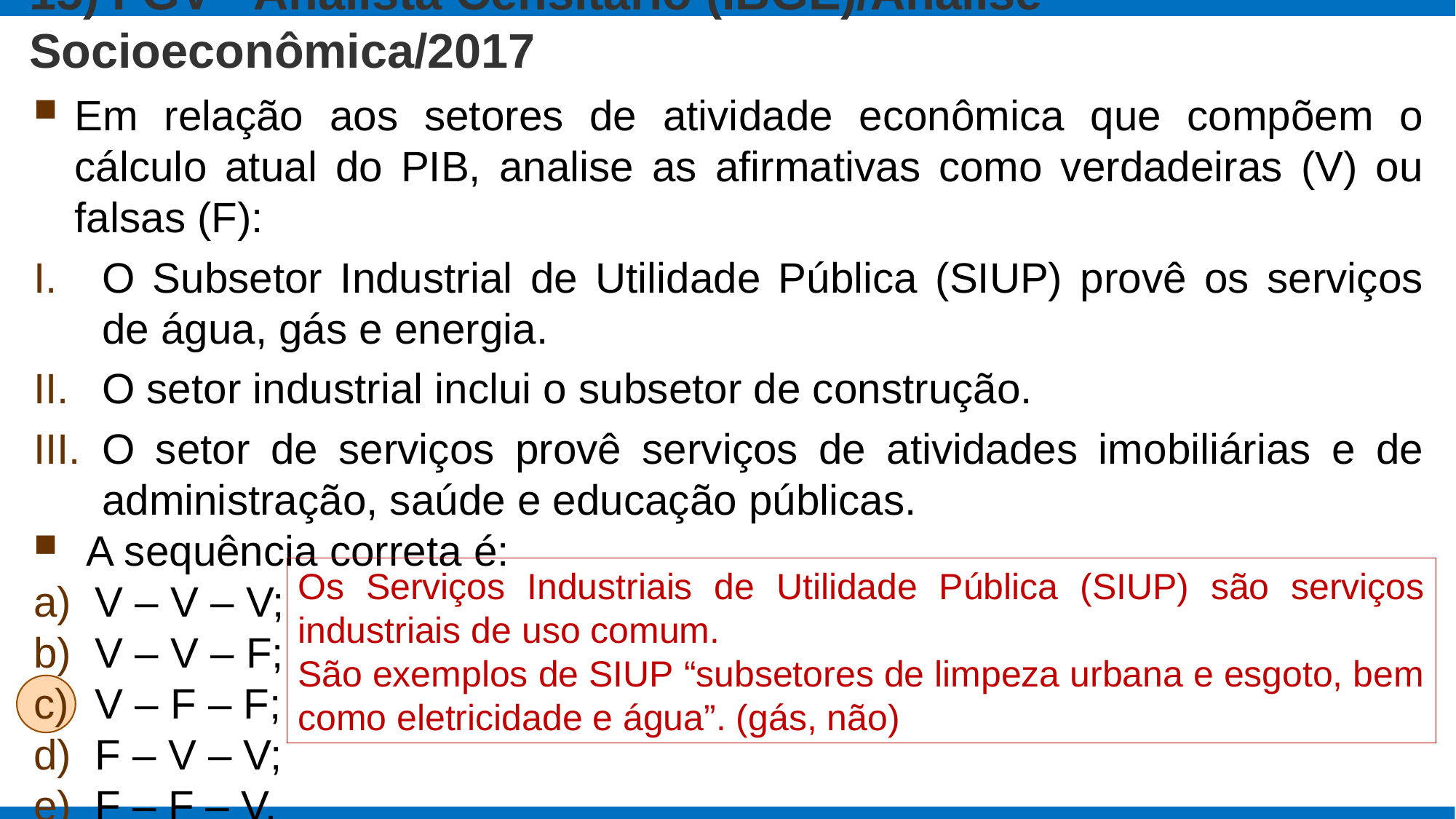

# 15) FGV - Analista Censitário (IBGE)/Análise Socioeconômica/2017
Em relação aos setores de atividade econômica que compõem o cálculo atual do PIB, analise as afirmativas como verdadeiras (V) ou falsas (F):
O Subsetor Industrial de Utilidade Pública (SIUP) provê os serviços de água, gás e energia.
O setor industrial inclui o subsetor de construção.
O setor de serviços provê serviços de atividades imobiliárias e de administração, saúde e educação públicas.
 A sequência correta é:
V – V – V;
V – V – F;
V – F – F;
F – V – V;
F – F – V.
Os Serviços Industriais de Utilidade Pública (SIUP) são serviços industriais de uso comum.
São exemplos de SIUP “subsetores de limpeza urbana e esgoto, bem como eletricidade e água”. (gás, não)